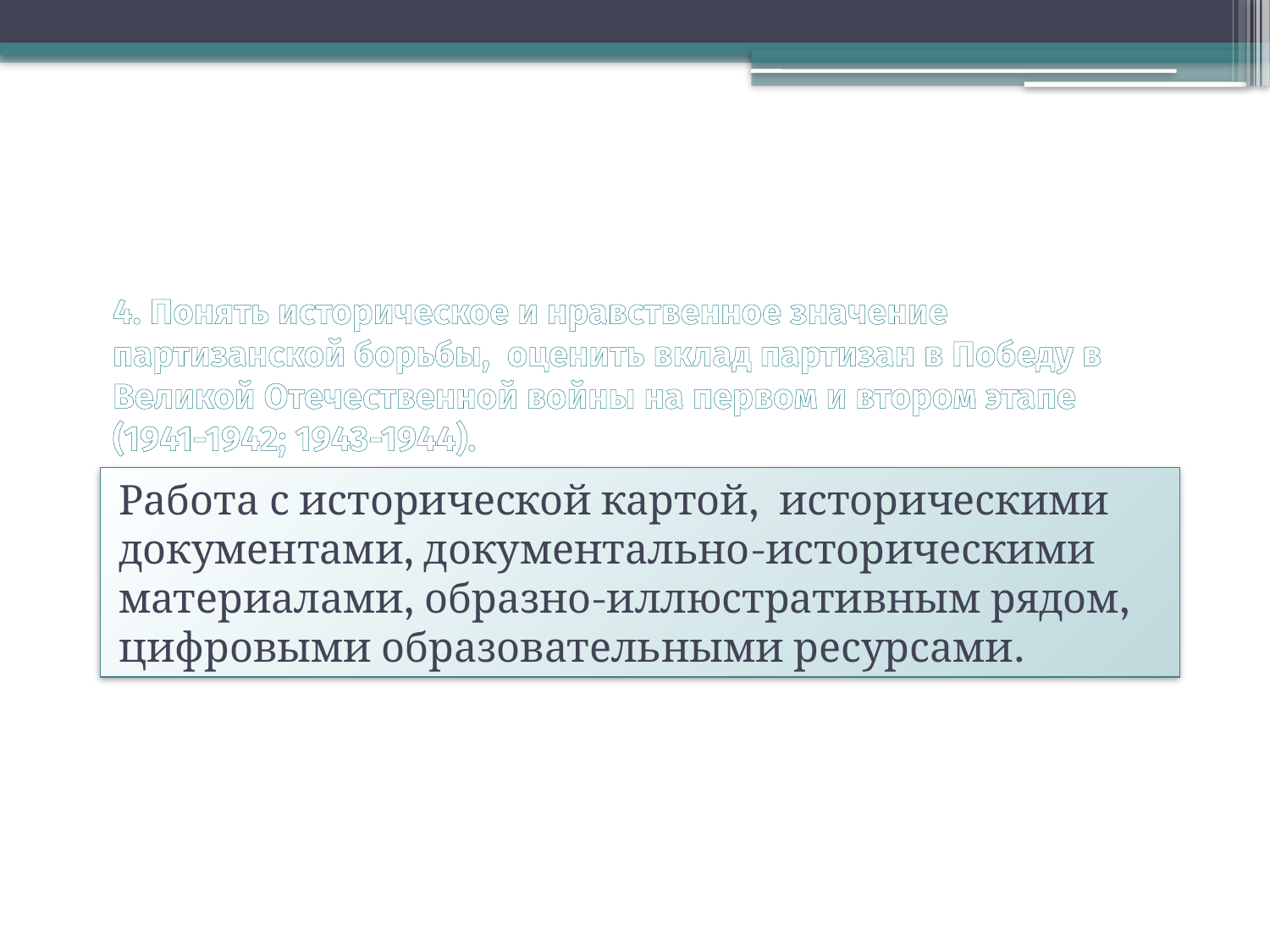

# 4. Понять историческое и нравственное значение партизанской борьбы,  оценить вклад партизан в Победу в  Великой Отечественной войны на первом и втором этапе (1941-1942; 1943-1944).
Работа с исторической картой,  историческими документами, документально-историческими материалами, образно-иллюстративным рядом, цифровыми образовательными ресурсами.